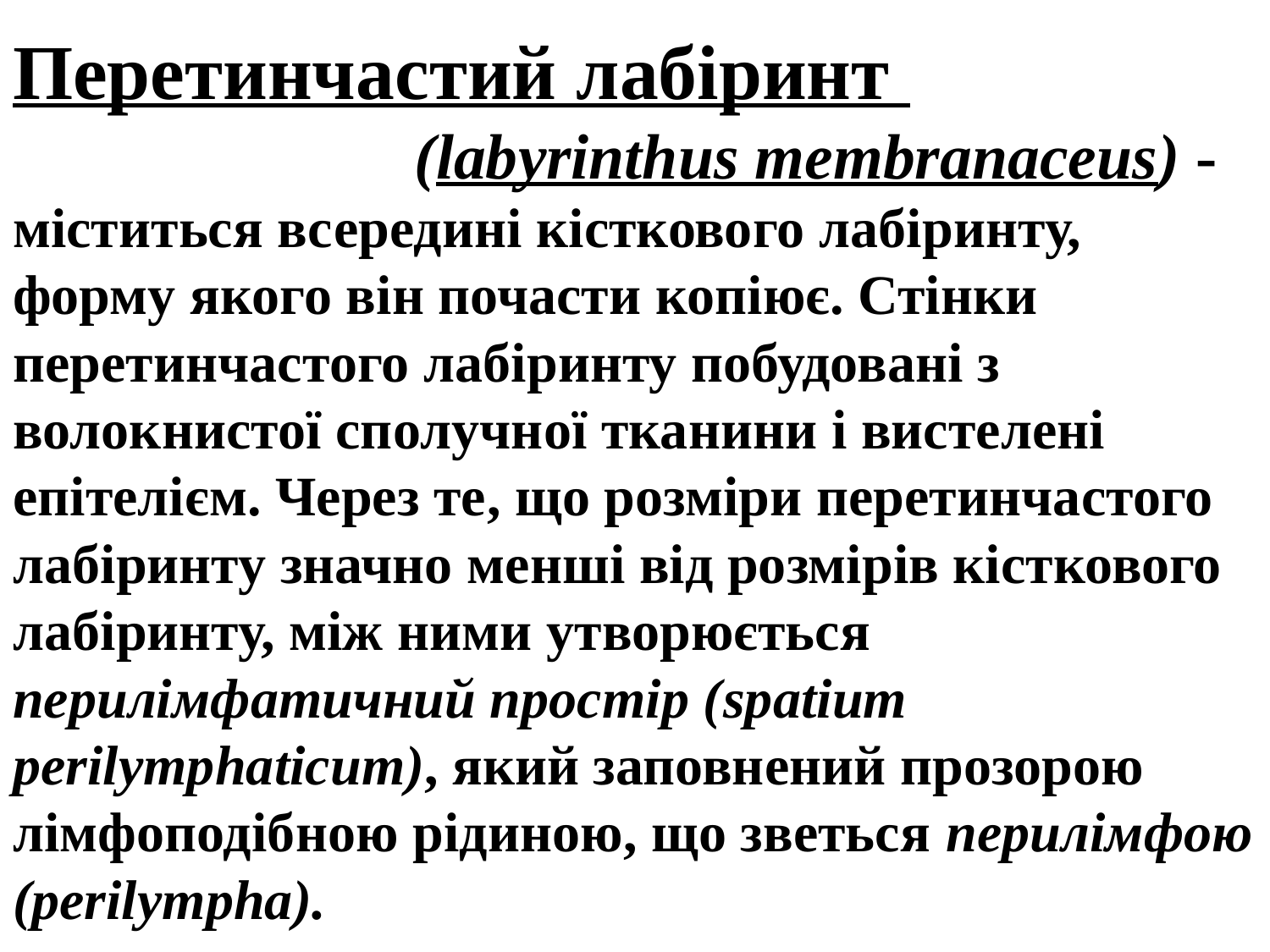

# Перетинчастий лабіринт (labyrinthus membranaceus) - міститься всередині кісткового лабіринту, форму якого він почасти копіює. Стінки перетинчастого лабіринту побудовані з волокнистої сполучної тканини і вистелені епітелієм. Через те, що розміри перетинчастого лабіринту значно менші від розмірів кісткового лабіринту, між ними утворюється перилімфатичний простір (spatium perilymphaticum), який заповнений прозорою лімфоподібною рідиною, що зветься перилімфою (perilympha).